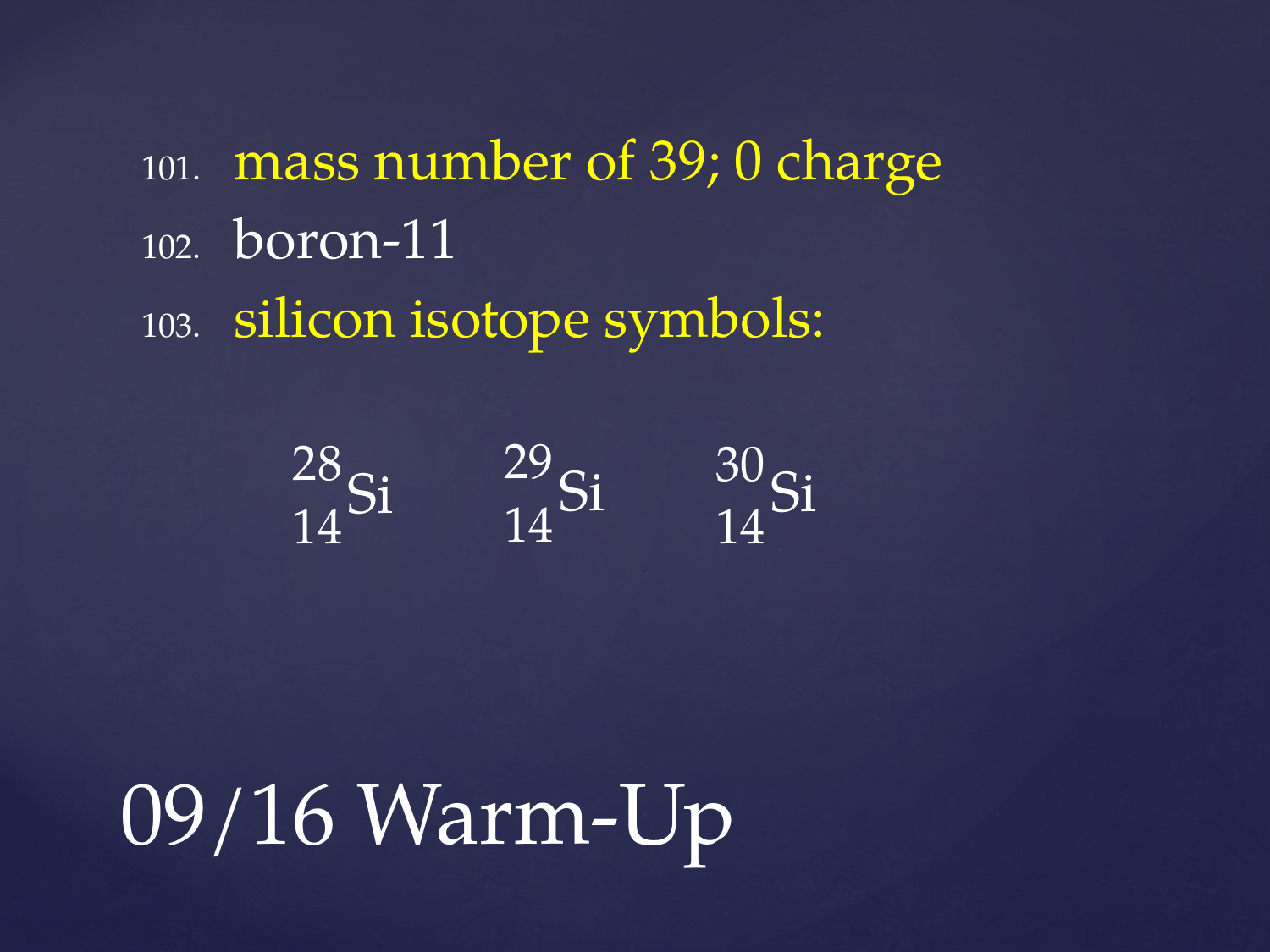

mass number of 39; 0 charge
boron-11
silicon isotope symbols:

29
Si
14
28
Si
14
30
Si
14
# 09/16 Warm-Up